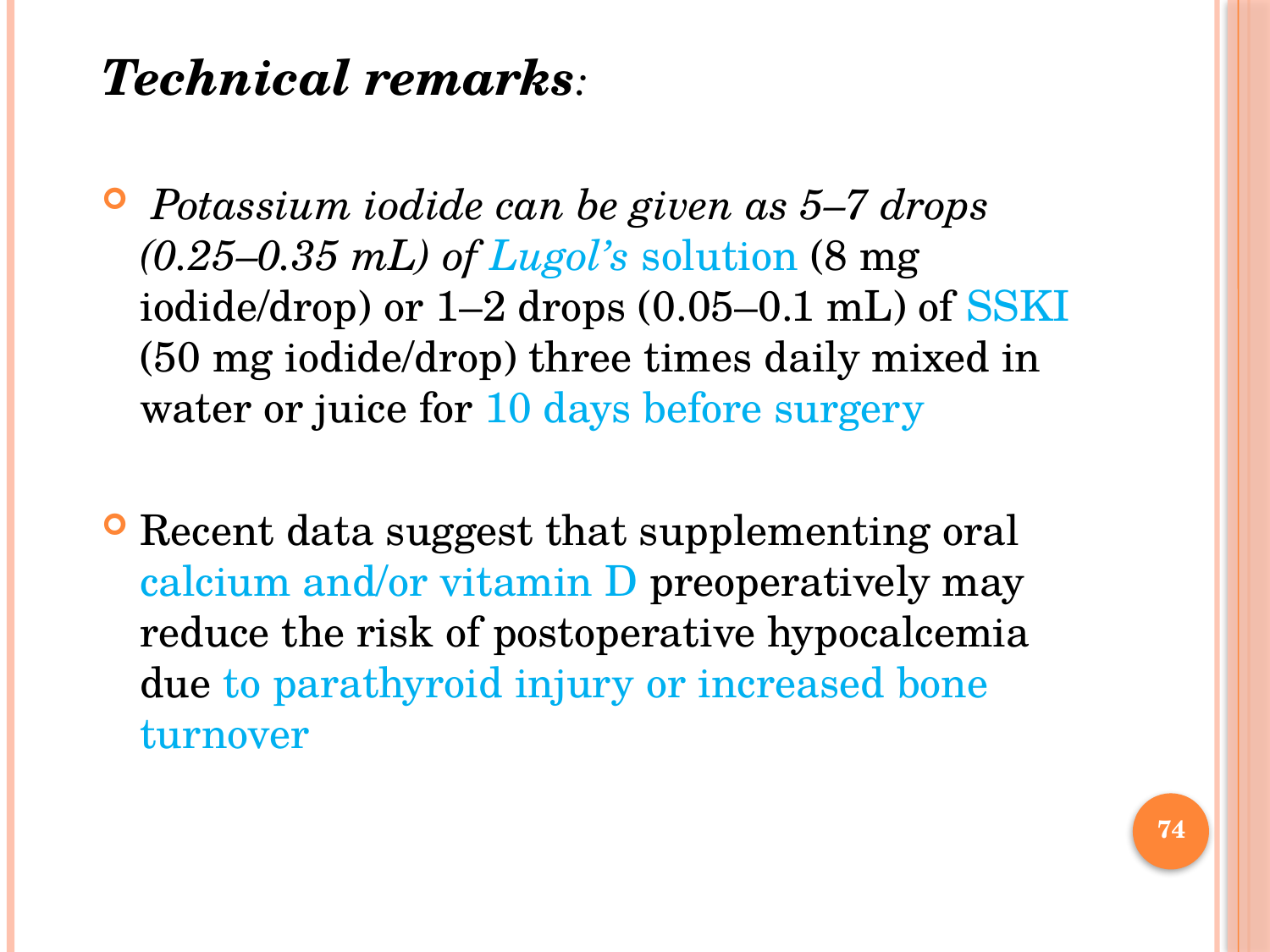

Technical remarks:

 Potassium iodide can be given as 5–7 drops (0.25–0.35 mL) of Lugol’s solution (8 mg iodide/drop) or 1–2 drops (0.05–0.1 mL) of SSKI (50 mg iodide/drop) three times daily mixed in water or juice for 10 days before surgery

Recent data suggest that supplementing oral calcium and/or vitamin D preoperatively may reduce the risk of postoperative hypocalcemia due to parathyroid injury or increased bone turnover
74